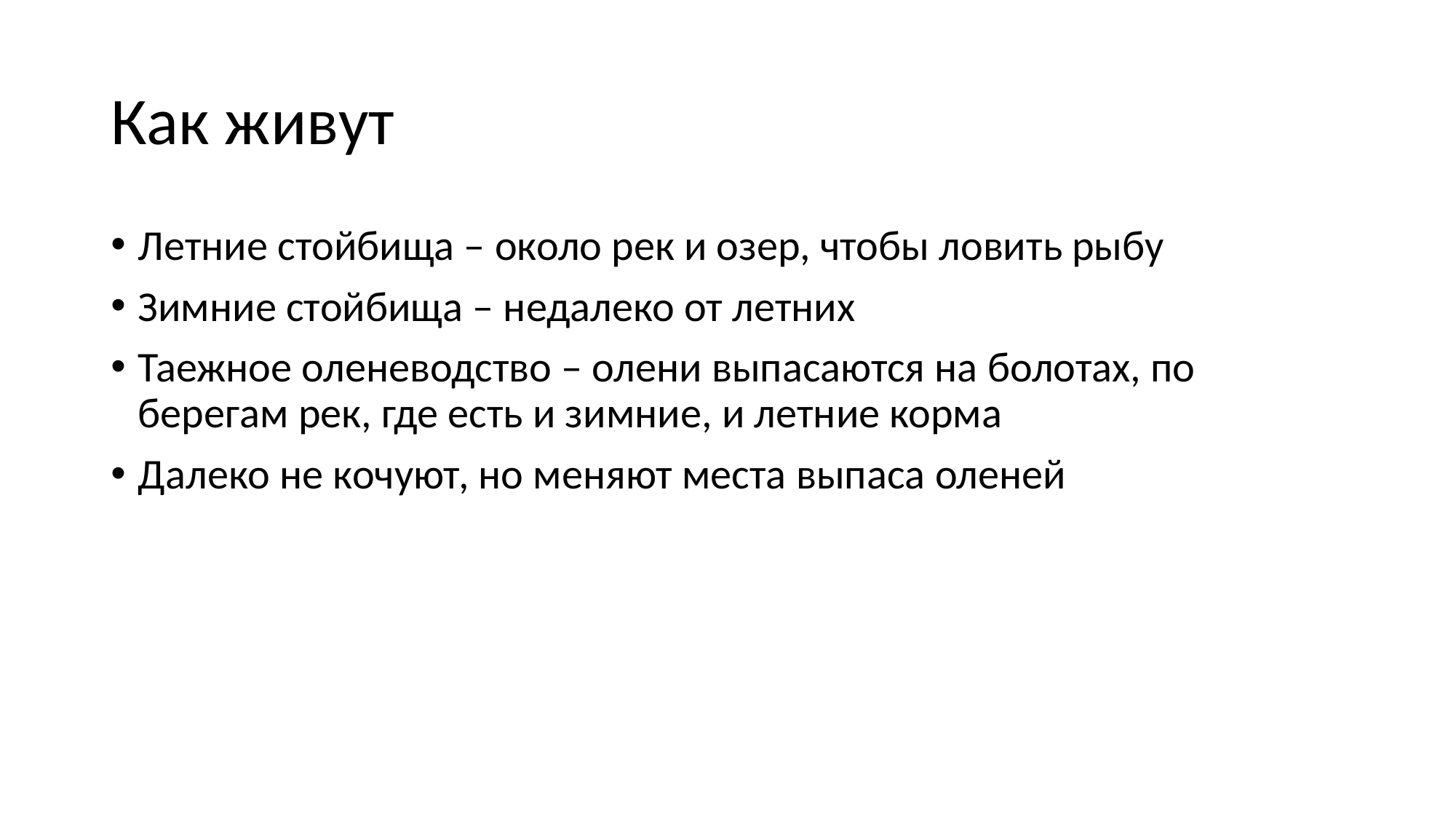

# Как живут
Летние стойбища – около рек и озер, чтобы ловить рыбу
Зимние стойбища – недалеко от летних
Таежное оленеводство – олени выпасаются на болотах, по берегам рек, где есть и зимние, и летние корма
Далеко не кочуют, но меняют места выпаса оленей